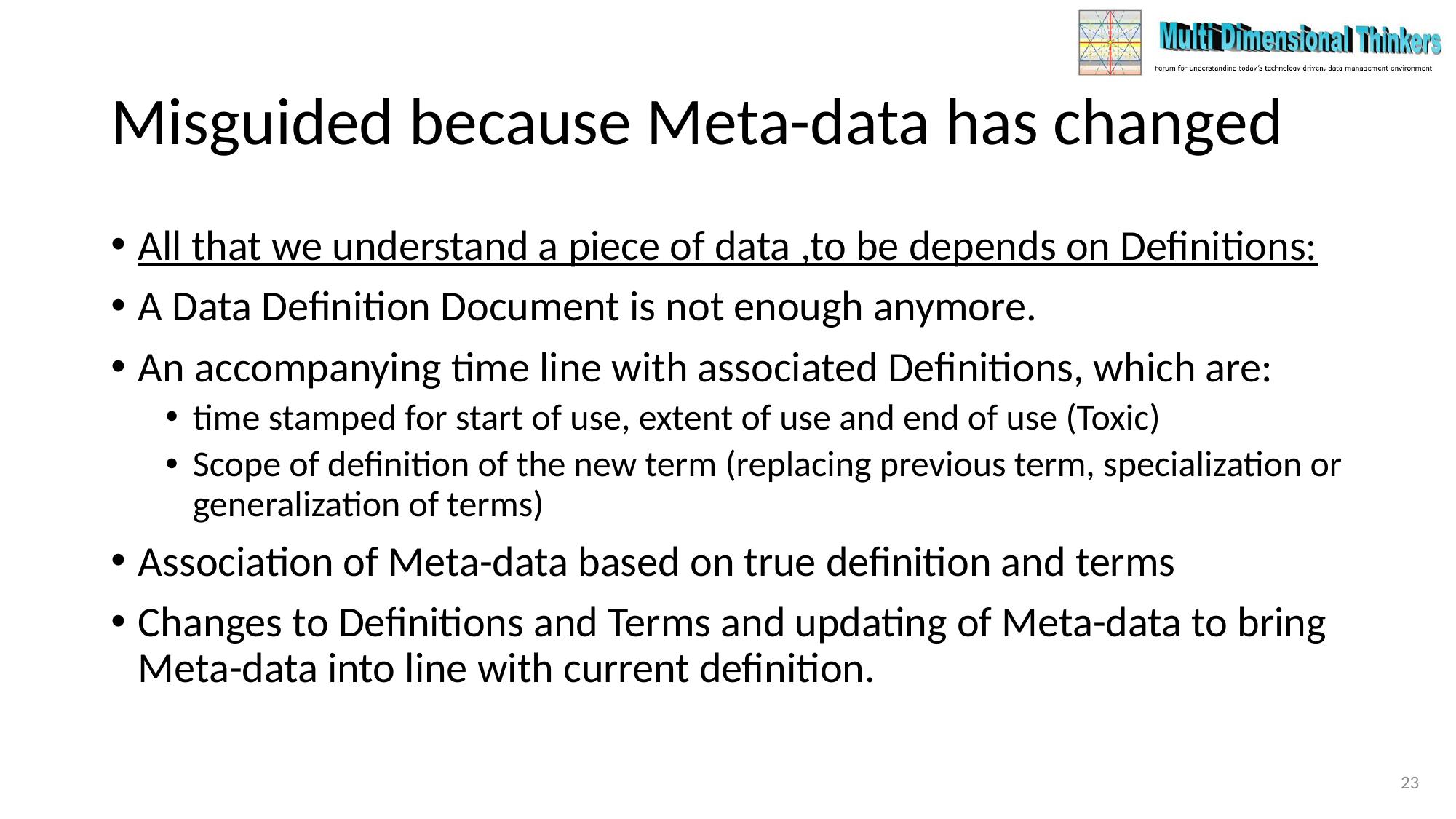

# Misguided because Meta-data has changed
All that we understand a piece of data ,to be depends on Definitions:
A Data Definition Document is not enough anymore.
An accompanying time line with associated Definitions, which are:
time stamped for start of use, extent of use and end of use (Toxic)
Scope of definition of the new term (replacing previous term, specialization or generalization of terms)
Association of Meta-data based on true definition and terms
Changes to Definitions and Terms and updating of Meta-data to bring Meta-data into line with current definition.